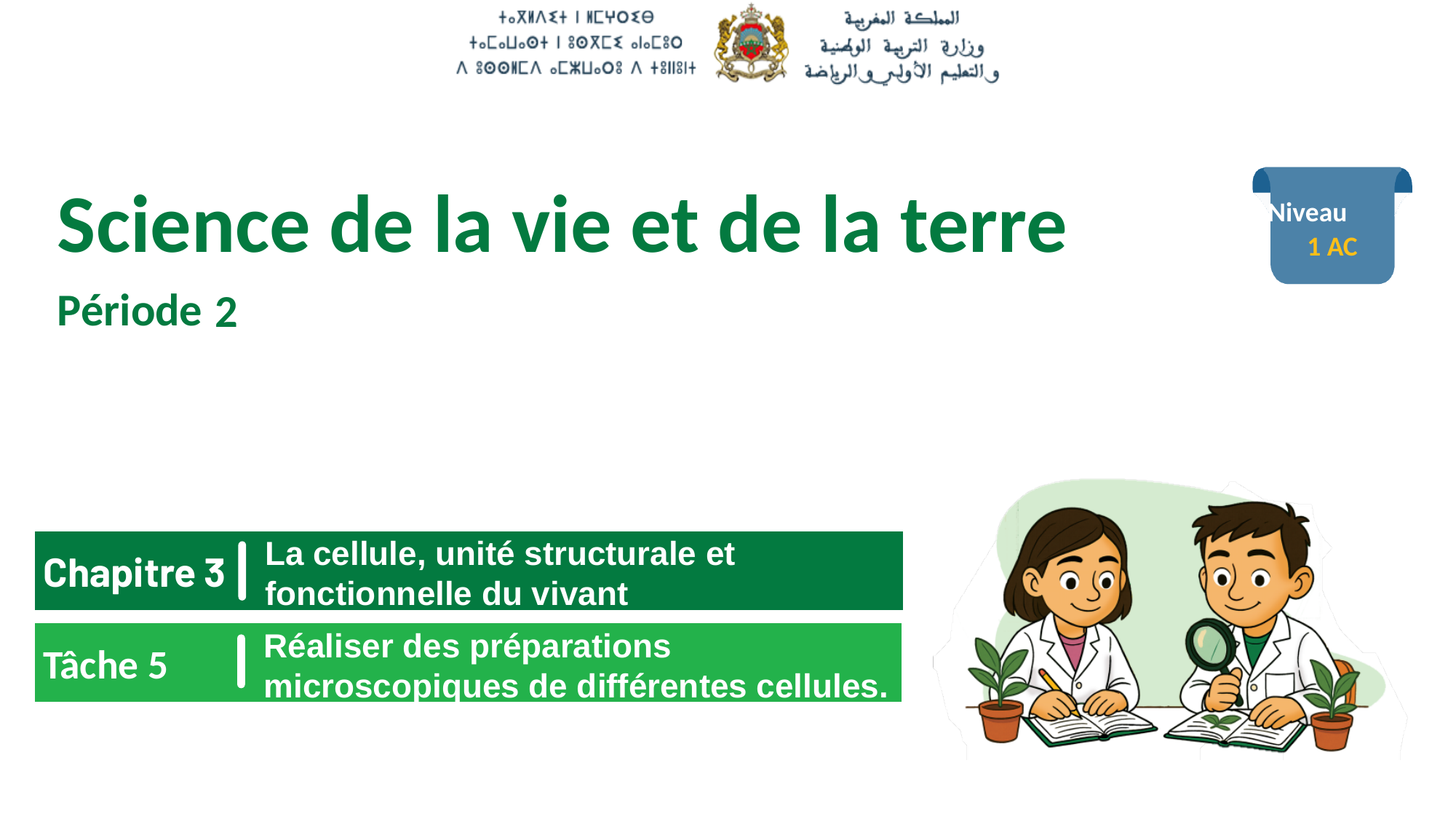

1 AC
2
La cellule, unité structurale et fonctionnelle du vivant
Chapitre 3

Tâche 5
Réaliser des préparations microscopiques de différentes cellules.